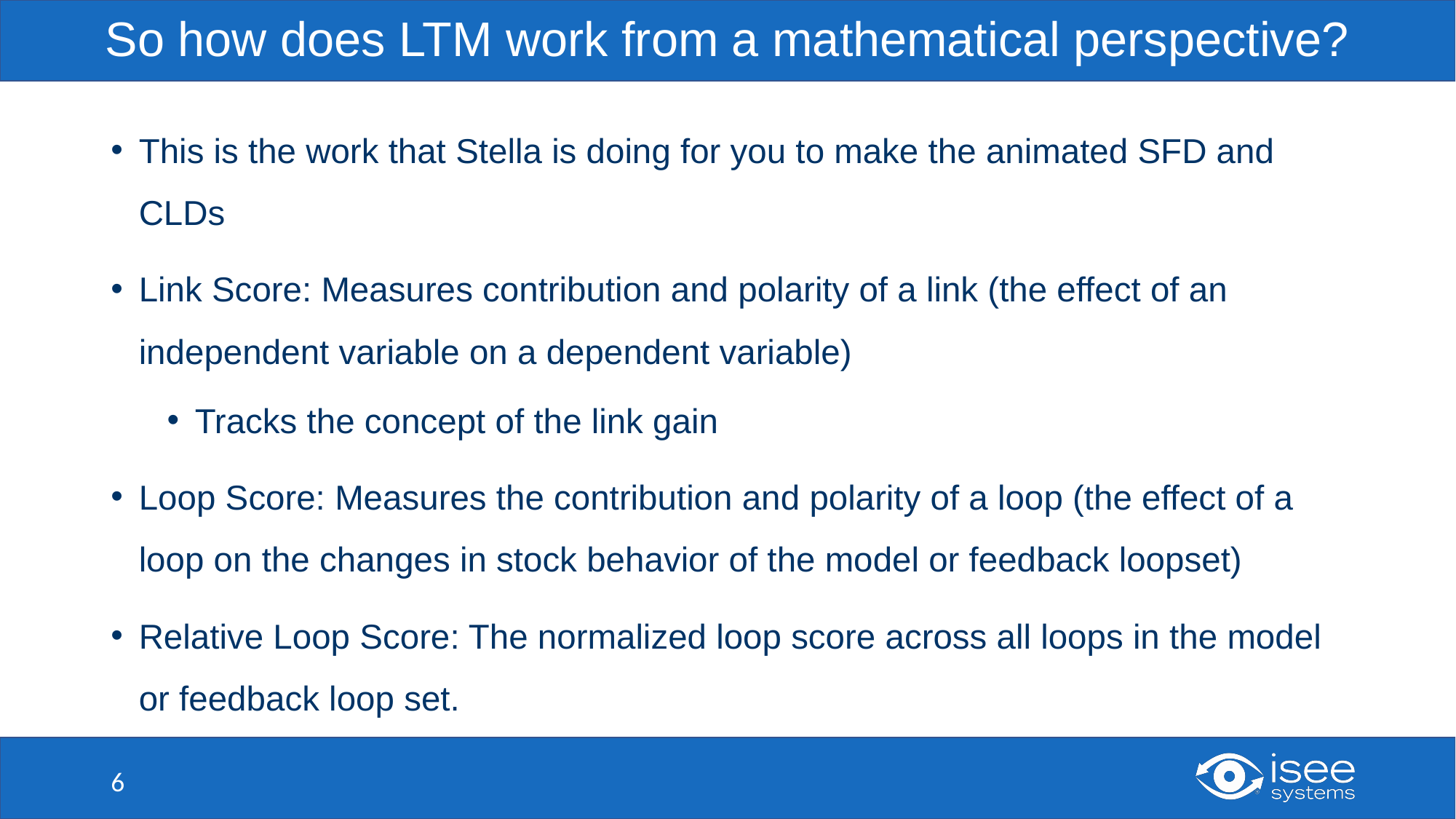

# So how does LTM work from a mathematical perspective?
This is the work that Stella is doing for you to make the animated SFD and CLDs
Link Score: Measures contribution and polarity of a link (the effect of an independent variable on a dependent variable)
Tracks the concept of the link gain
Loop Score: Measures the contribution and polarity of a loop (the effect of a loop on the changes in stock behavior of the model or feedback loopset)
Relative Loop Score: The normalized loop score across all loops in the model or feedback loop set.

6